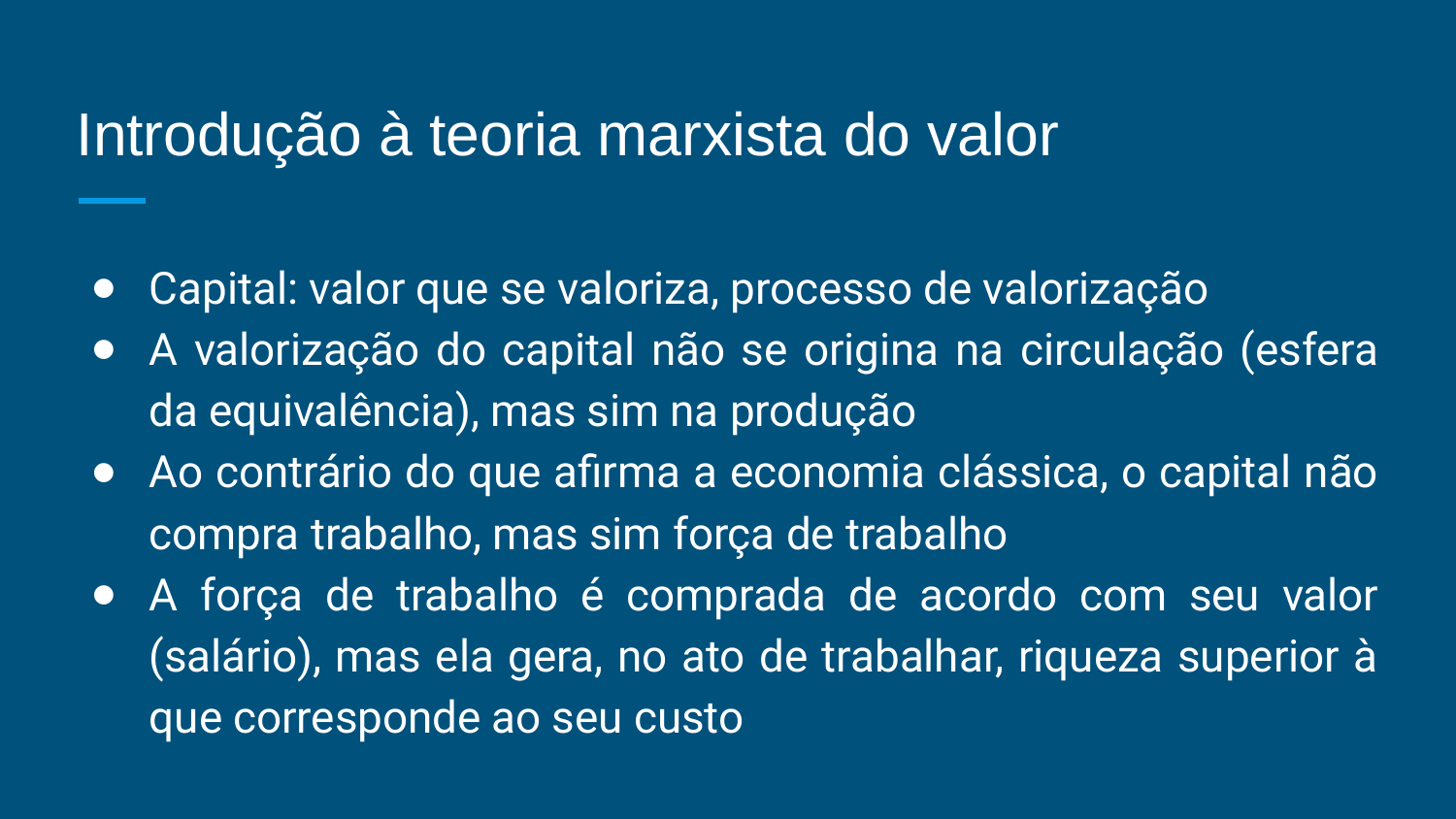

# Introdução à teoria marxista do valor
Capital: valor que se valoriza, processo de valorização
A valorização do capital não se origina na circulação (esfera da equivalência), mas sim na produção
Ao contrário do que afirma a economia clássica, o capital não compra trabalho, mas sim força de trabalho
A força de trabalho é comprada de acordo com seu valor (salário), mas ela gera, no ato de trabalhar, riqueza superior à que corresponde ao seu custo